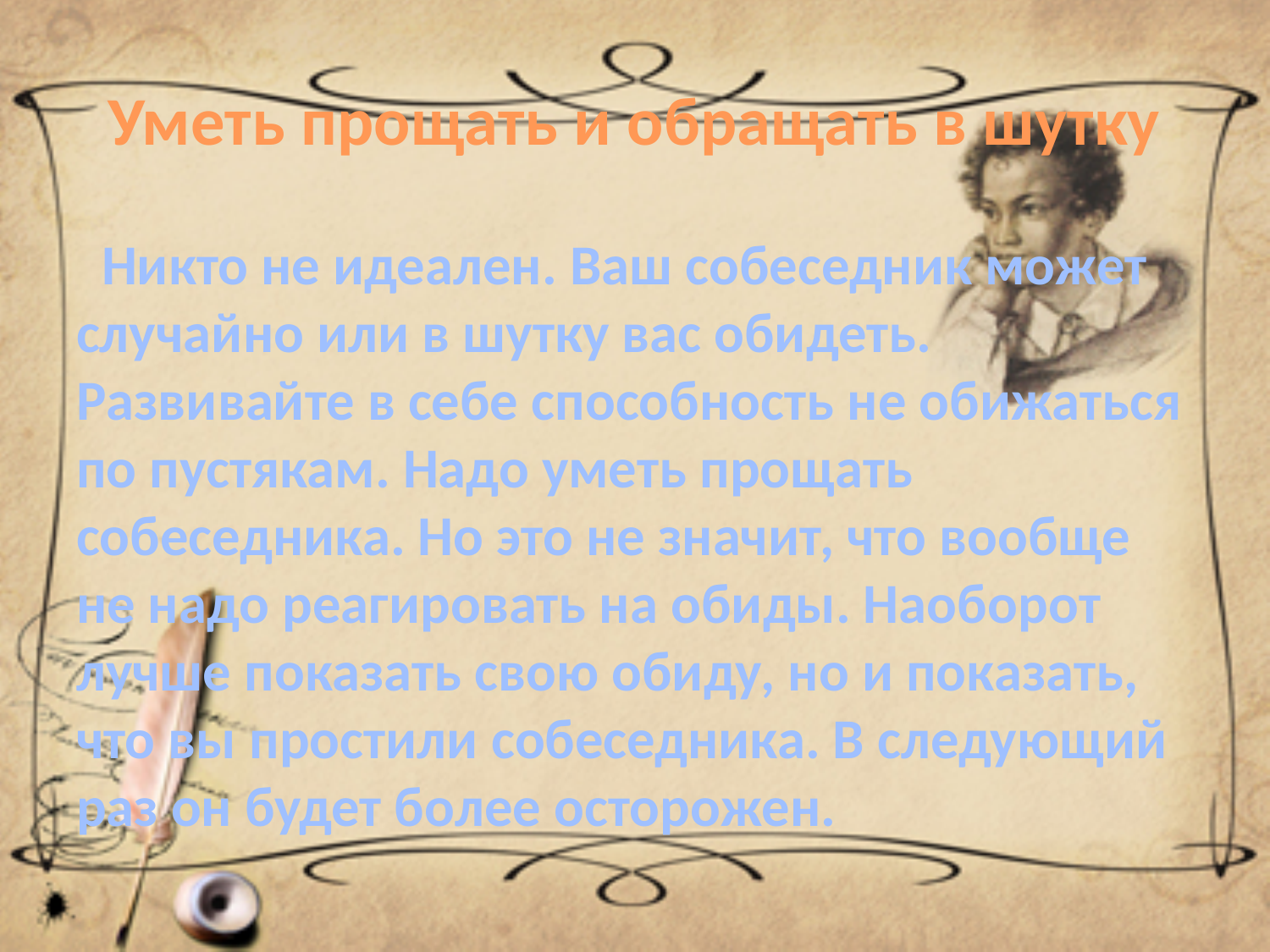

# Уметь прощать и обращать в шутку
  Никто не идеален. Ваш собеседник может случайно или в шутку вас обидеть. Развивайте в себе способность не обижаться по пустякам. Надо уметь прощать собеседника. Но это не значит, что вообще не надо реагировать на обиды. Наоборот лучше показать свою обиду, но и показать, что вы простили собеседника. В следующий раз он будет более осторожен.